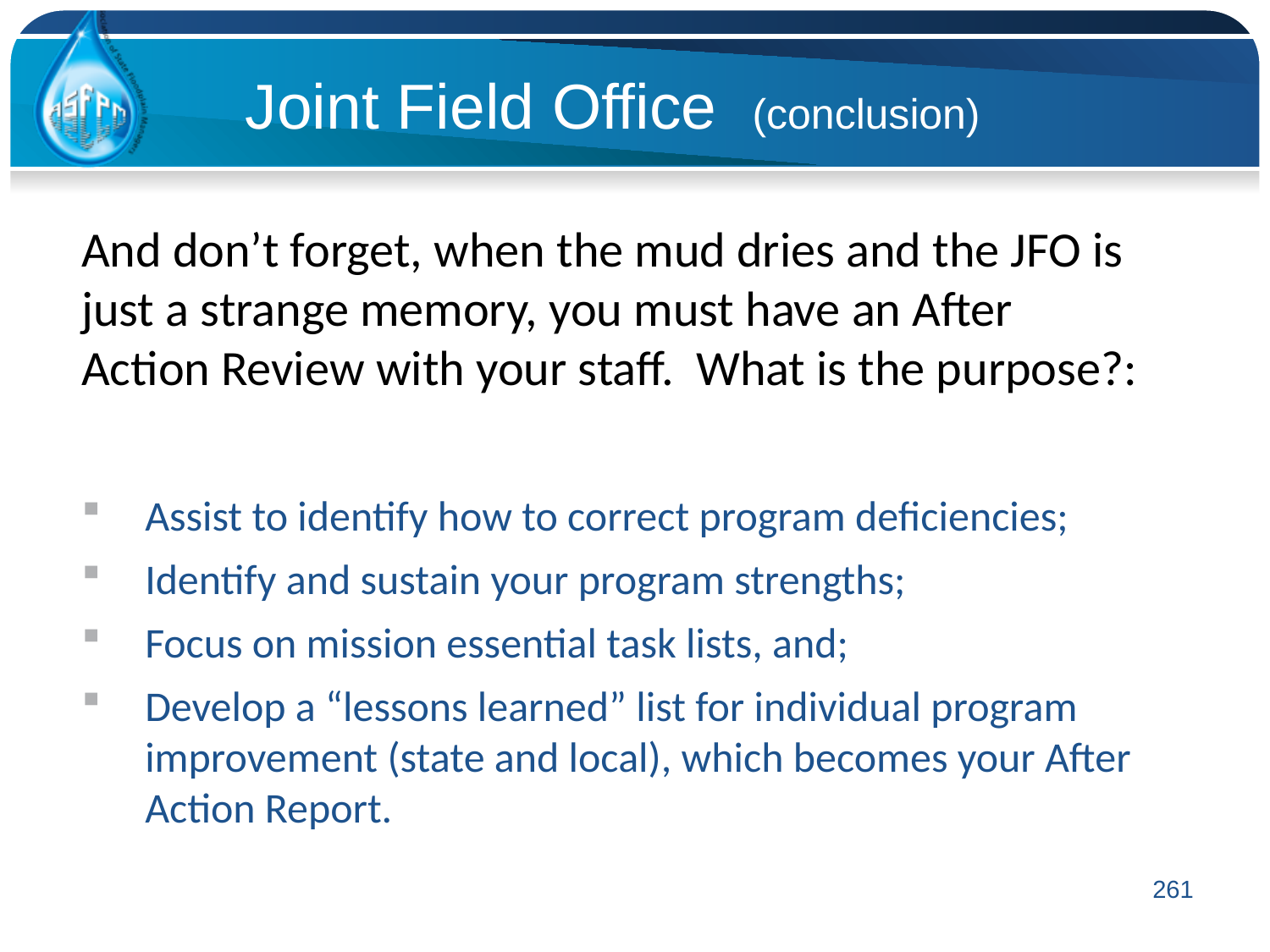

Joint Field Office  (conclusion)

And don’t forget, when the mud dries and the JFO is just a strange memory, you must have an After Action Review with your staff.  What is the purpose?:

Assist to identify how to correct program deficiencies;
Identify and sustain your program strengths;
Focus on mission essential task lists, and;
Develop a “lessons learned” list for individual program improvement (state and local), which becomes your After Action Report.

261